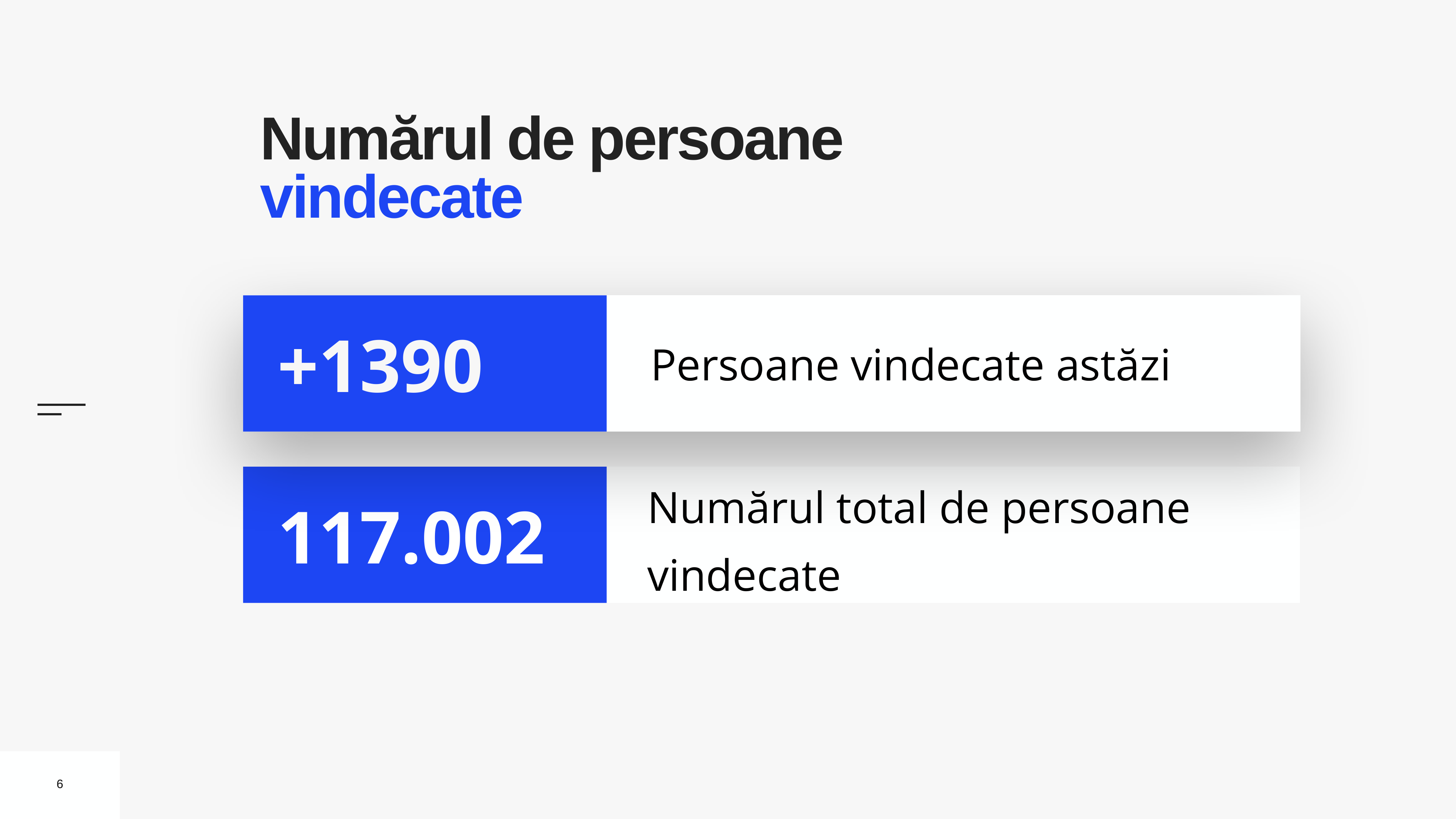

# Numărul de persoane vindecate

Persoane vindecate astăzi

+1390

Numărul total de persoane vindecate

117.002
6
6